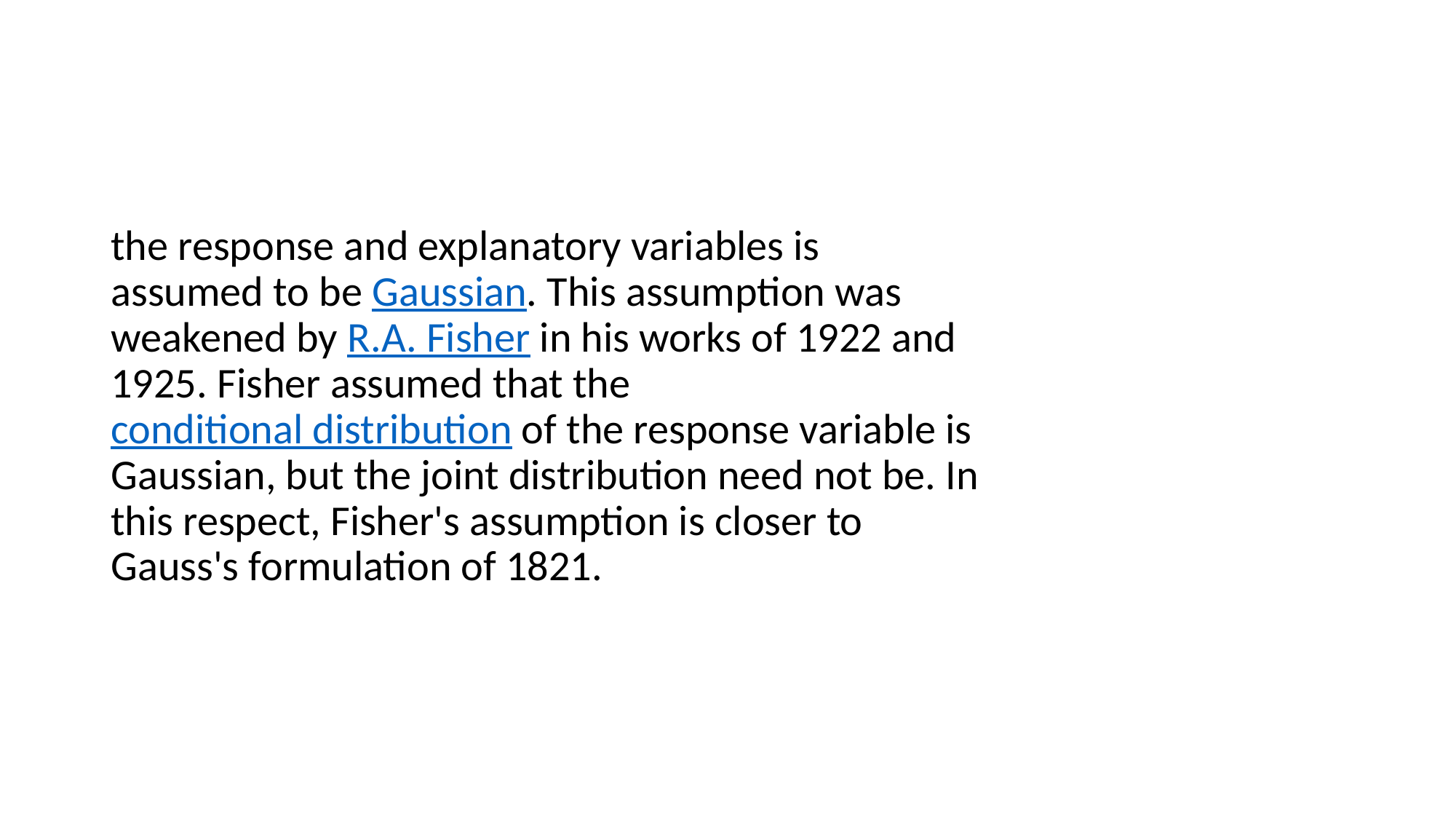

#
the response and explanatory variables is assumed to be Gaussian. This assumption was weakened by R.A. Fisher in his works of 1922 and 1925. Fisher assumed that the conditional distribution of the response variable is Gaussian, but the joint distribution need not be. In this respect, Fisher's assumption is closer to Gauss's formulation of 1821.